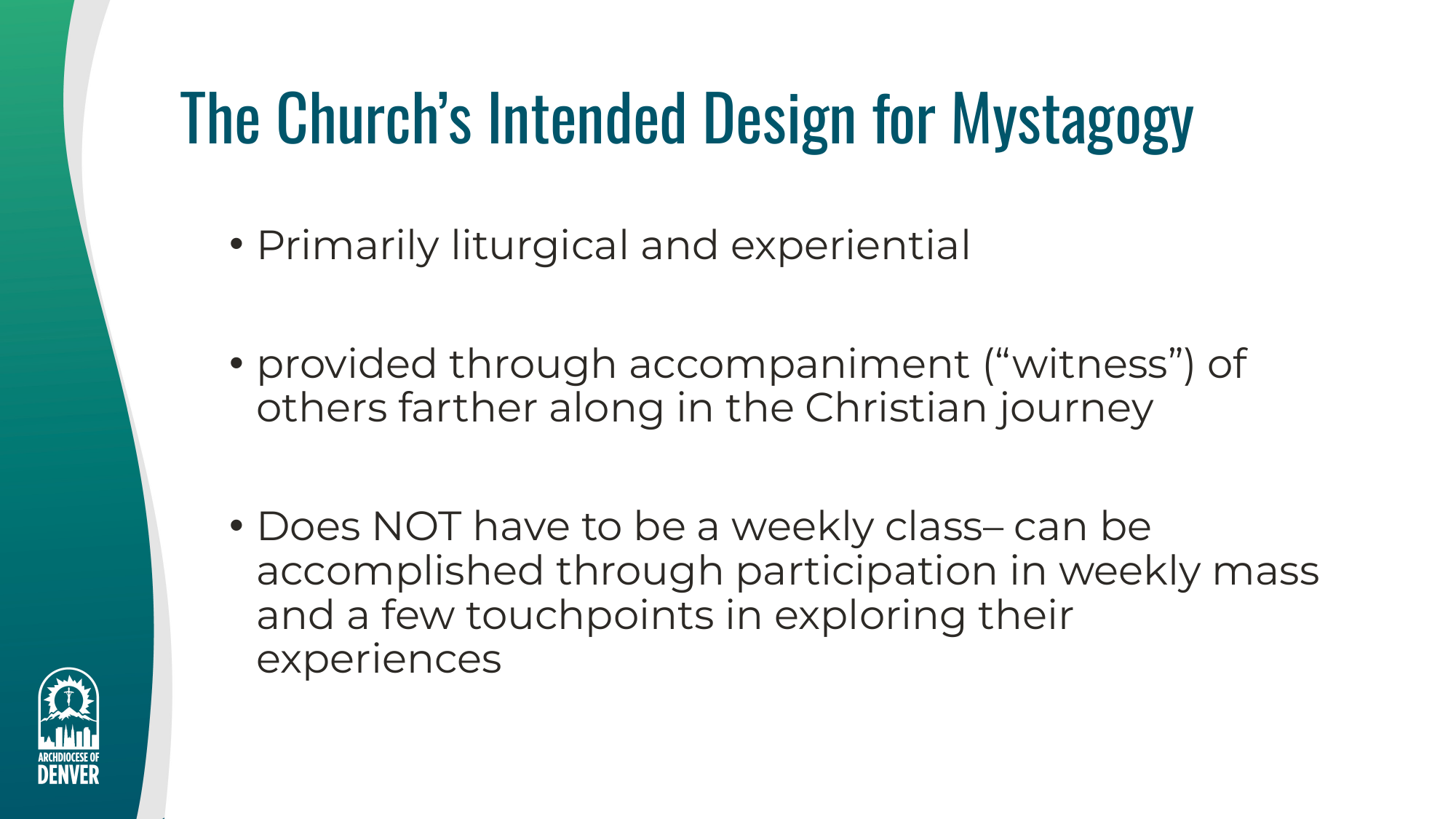

# The Church’s Intended Design for Mystagogy
Primarily liturgical and experiential

provided through accompaniment (“witness”) of others farther along in the Christian journey

Does NOT have to be a weekly class– can be accomplished through participation in weekly mass and a few touchpoints in exploring their experiences